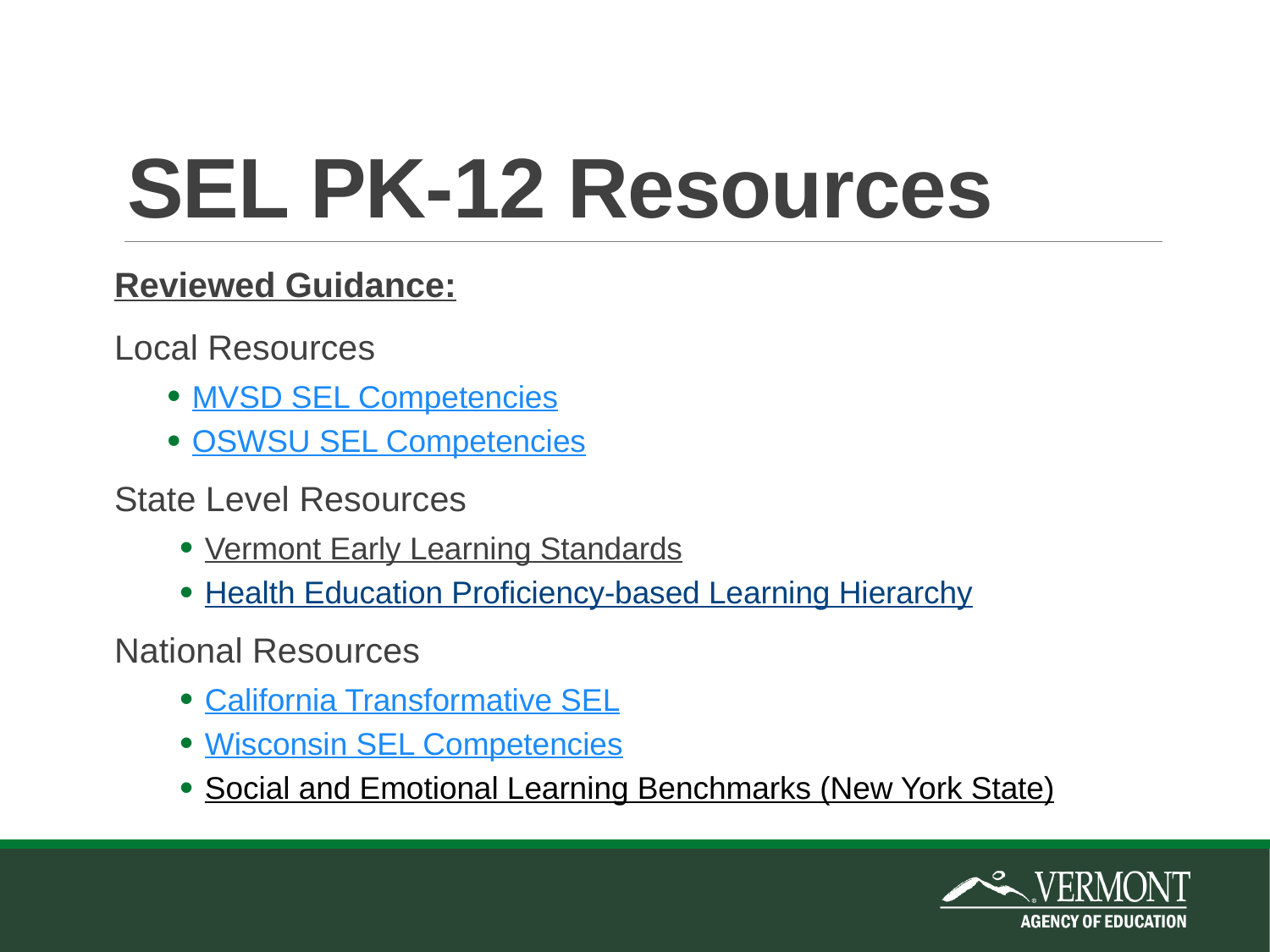

# SEL PK-12 Resources
Reviewed Guidance:
Local Resources
MVSD SEL Competencies
OSWSU SEL Competencies
State Level Resources
Vermont Early Learning Standards
Health Education Proficiency-based Learning Hierarchy
National Resources
California Transformative SEL
Wisconsin SEL Competencies
Social and Emotional Learning Benchmarks (New York State)